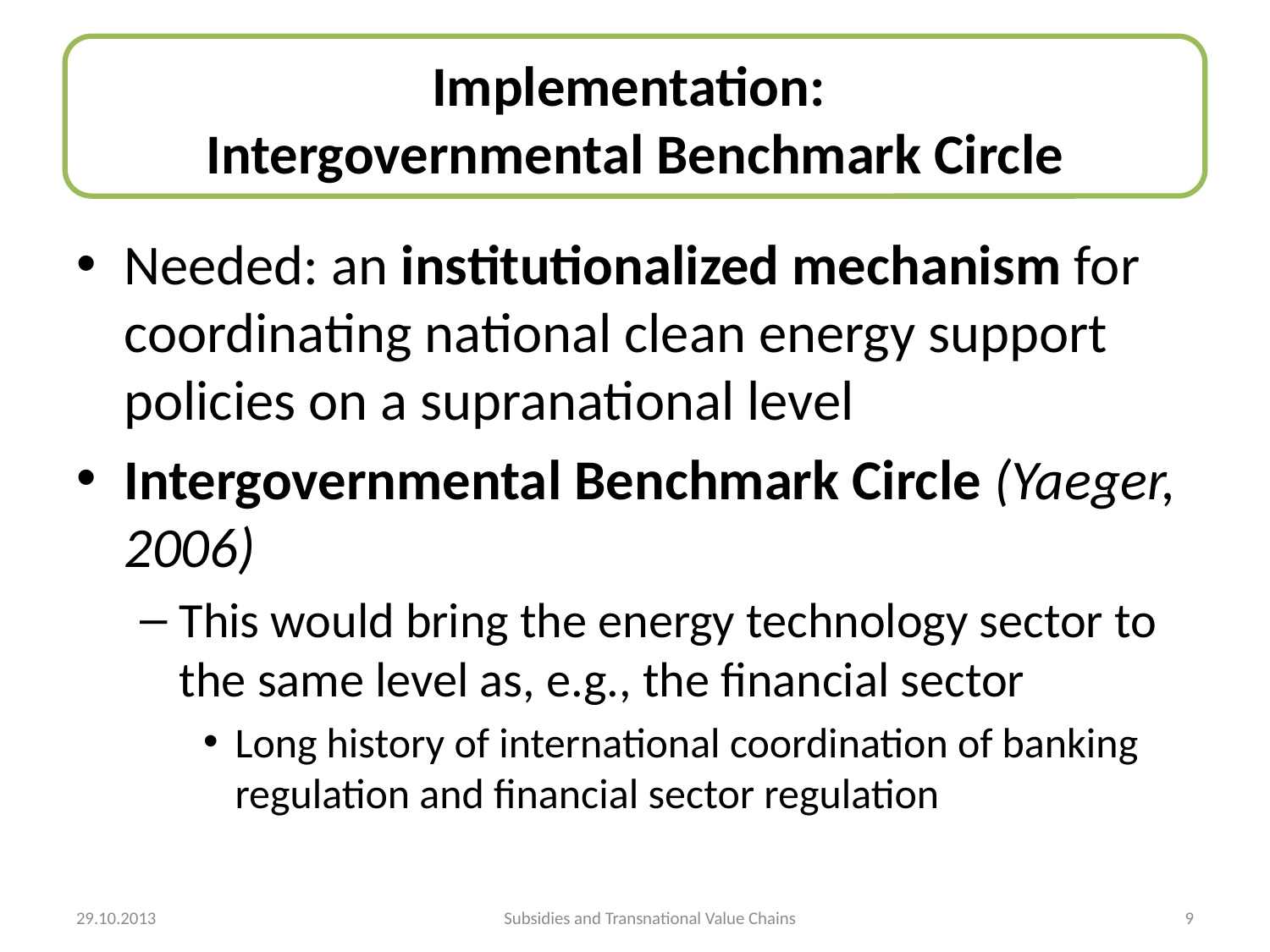

# Implementation: Intergovernmental Benchmark Circle
Needed: an institutionalized mechanism for coordinating national clean energy support policies on a supranational level
Intergovernmental Benchmark Circle (Yaeger, 2006)
This would bring the energy technology sector to the same level as, e.g., the financial sector
Long history of international coordination of banking regulation and financial sector regulation
29.10.2013
Subsidies and Transnational Value Chains
9